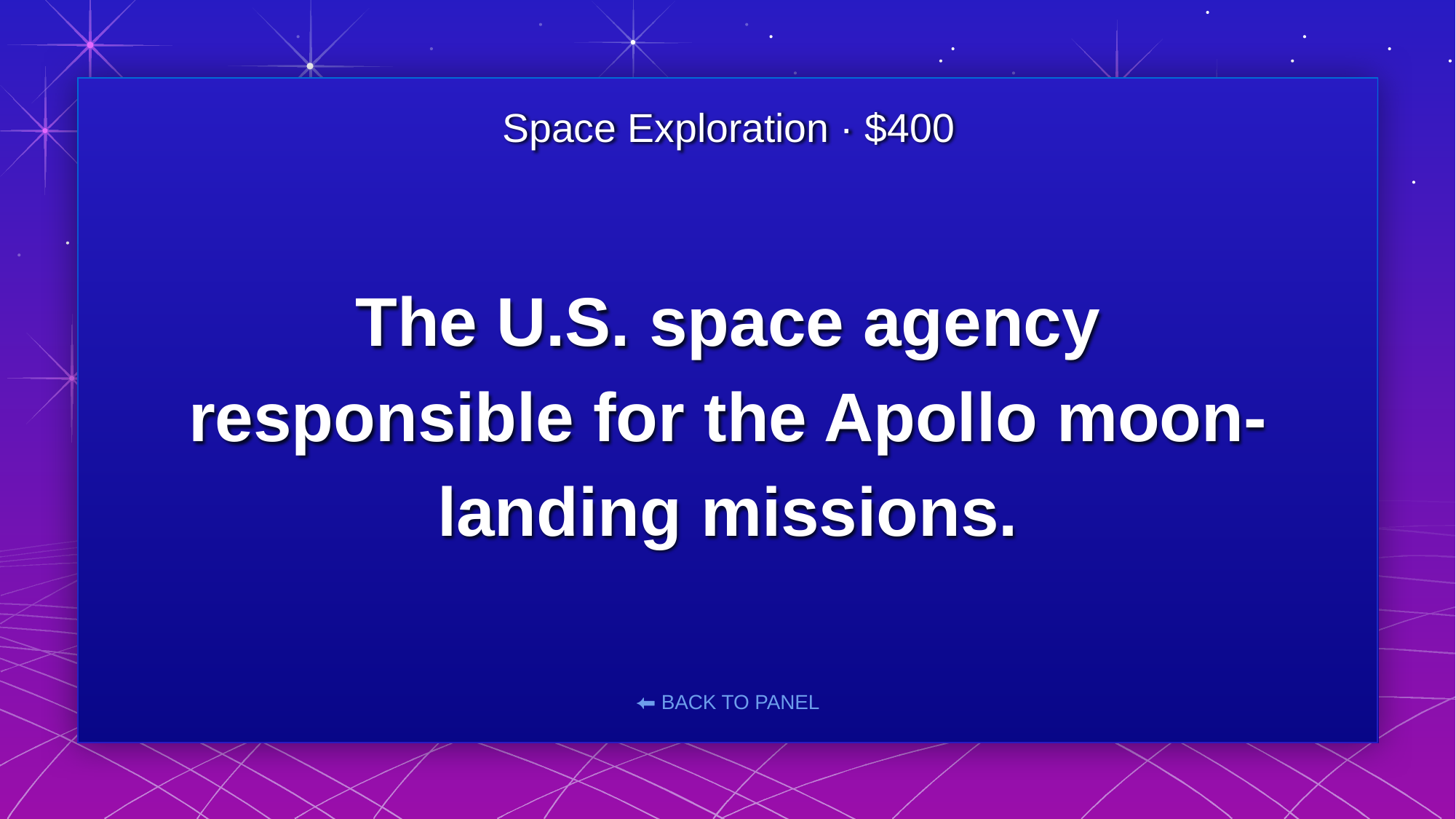

Space Exploration · $400
# The U.S. space agency responsible for the Apollo moon-landing missions.